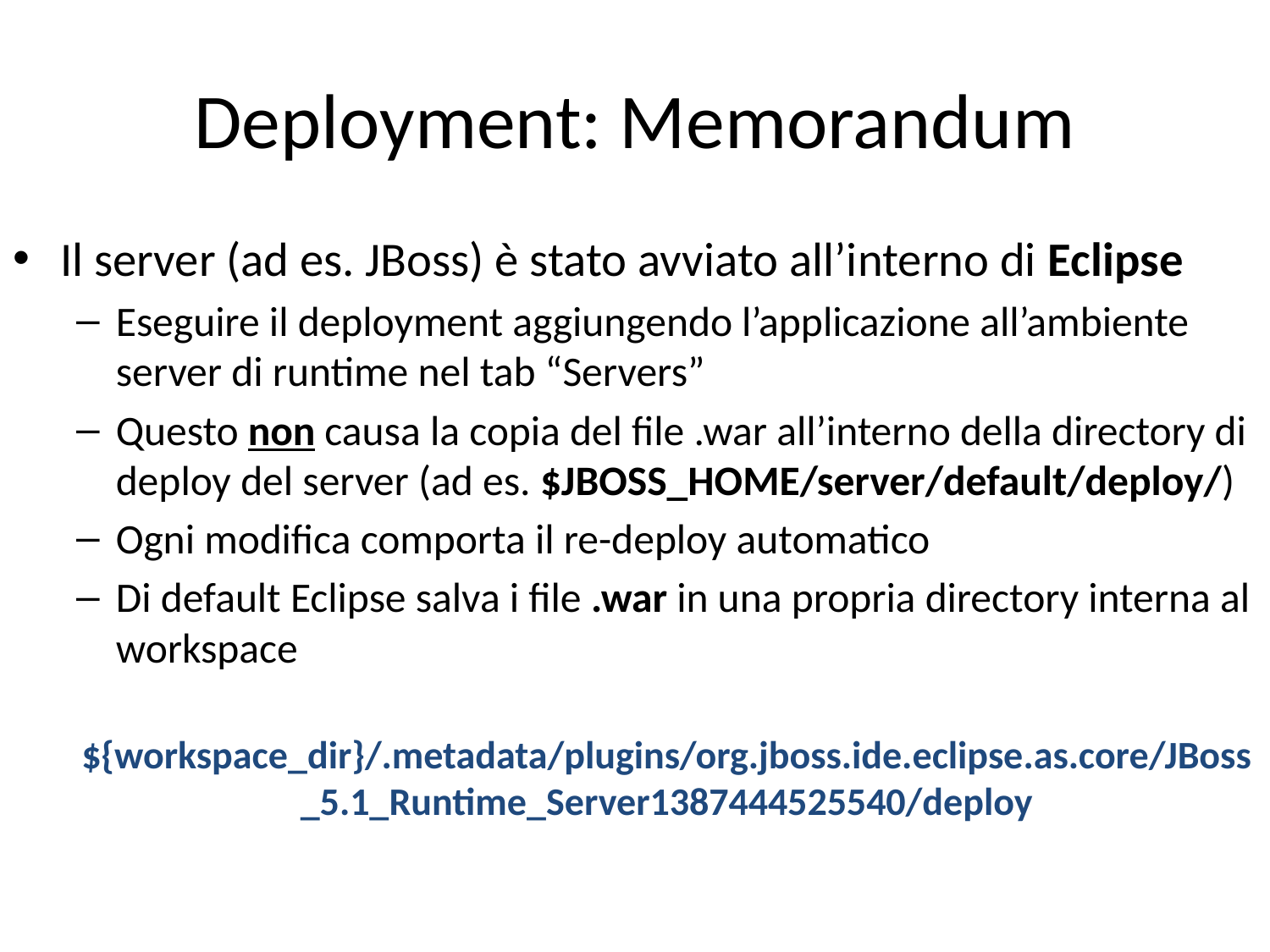

# Deployment: Memorandum
Il server (ad es. JBoss) è stato avviato all’interno di Eclipse
Eseguire il deployment aggiungendo l’applicazione all’ambiente server di runtime nel tab “Servers”
Questo non causa la copia del file .war all’interno della directory di deploy del server (ad es. $JBOSS_HOME/server/default/deploy/)
Ogni modifica comporta il re-deploy automatico
Di default Eclipse salva i file .war in una propria directory interna al workspace
 ${workspace_dir}/.metadata/plugins/org.jboss.ide.eclipse.as.core/JBoss_5.1_Runtime_Server1387444525540/deploy